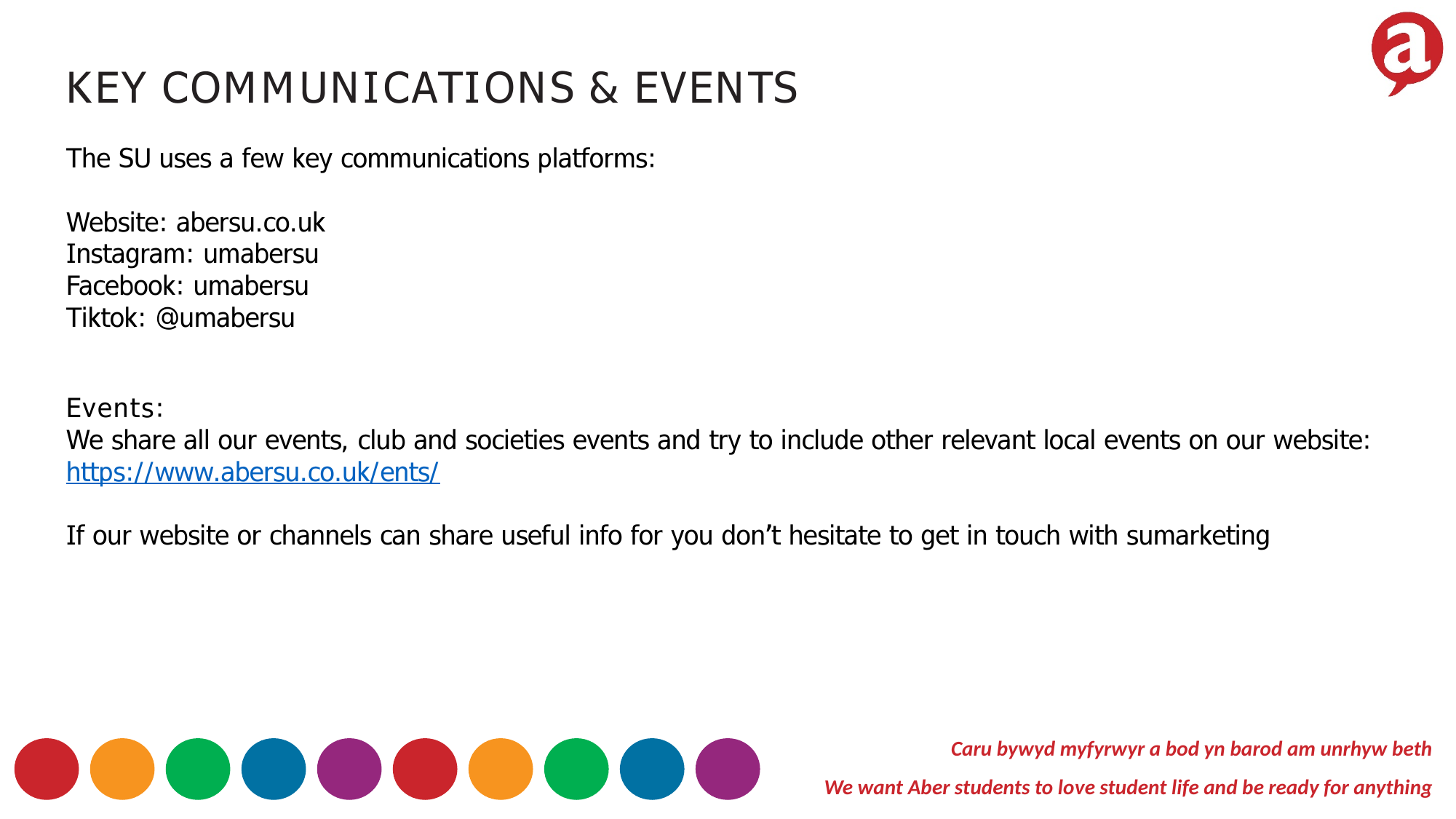

KEY COMMUNICATIONS & EVENTS
The SU uses a few key communications platforms:

Website: abersu.co.uk
Instagram: umabersu
Facebook: umabersu
Tiktok: @umabersu

Events:
We share all our events, club and societies events and try to include other relevant local events on our website:
https://www.abersu.co.uk/ents/

If our website or channels can share useful info for you don’t hesitate to get in touch with sumarketing